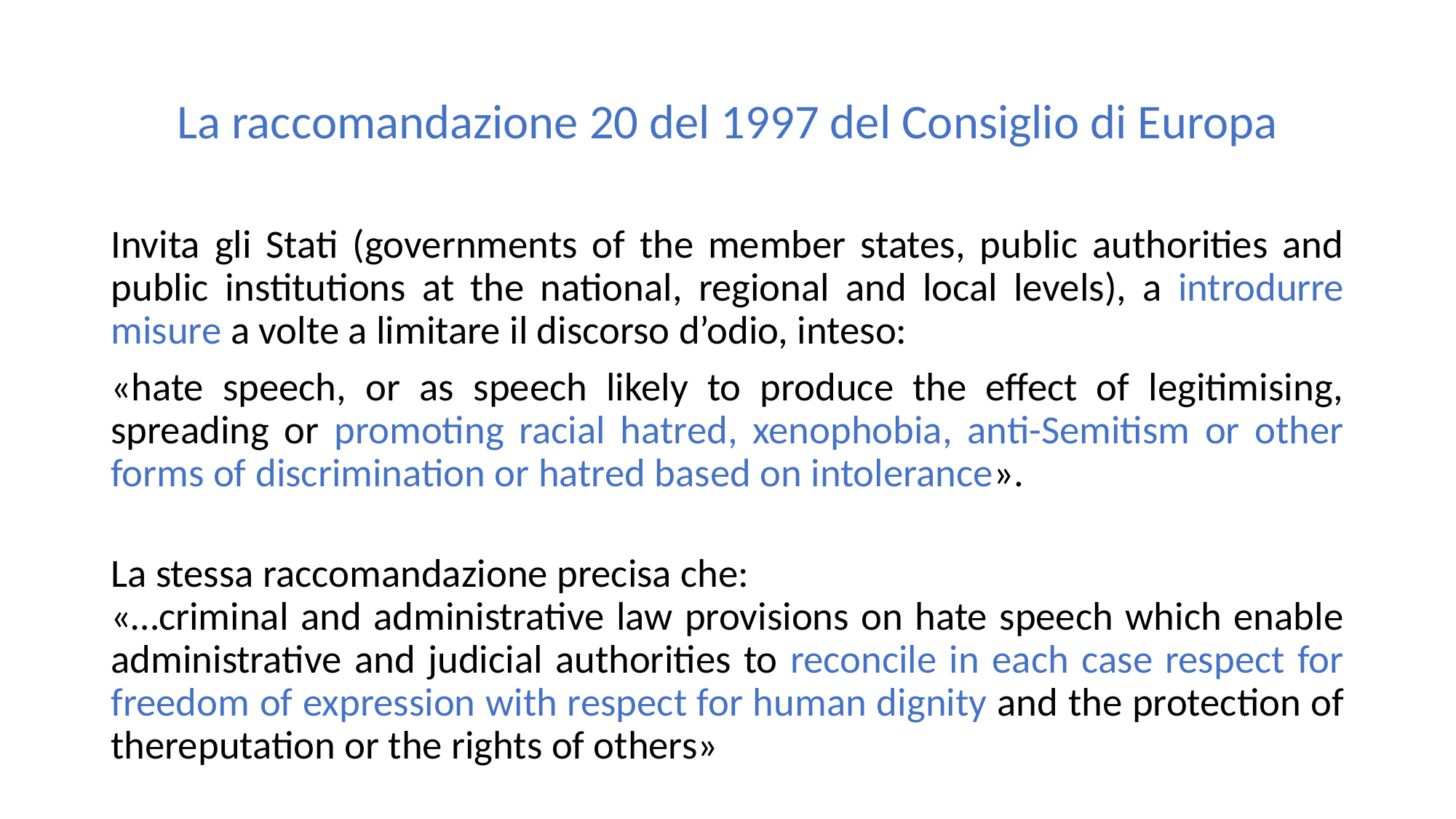

# La raccomandazione 20 del 1997 del Consiglio di Europa
Invita gli Stati (governments of the member states, public authorities and public institutions at the national, regional and local levels), a introdurre misure a volte a limitare il discorso d’odio, inteso:
«hate speech, or as speech likely to produce the effect of legitimising, spreading or promoting racial hatred, xenophobia, anti-Semitism or other forms of discrimination or hatred based on intolerance».

La stessa raccomandazione precisa che:
«…criminal and administrative law provisions on hate speech which enable administrative and judicial authorities to reconcile in each case respect for freedom of expression with respect for human dignity and the protection of thereputation or the rights of others»